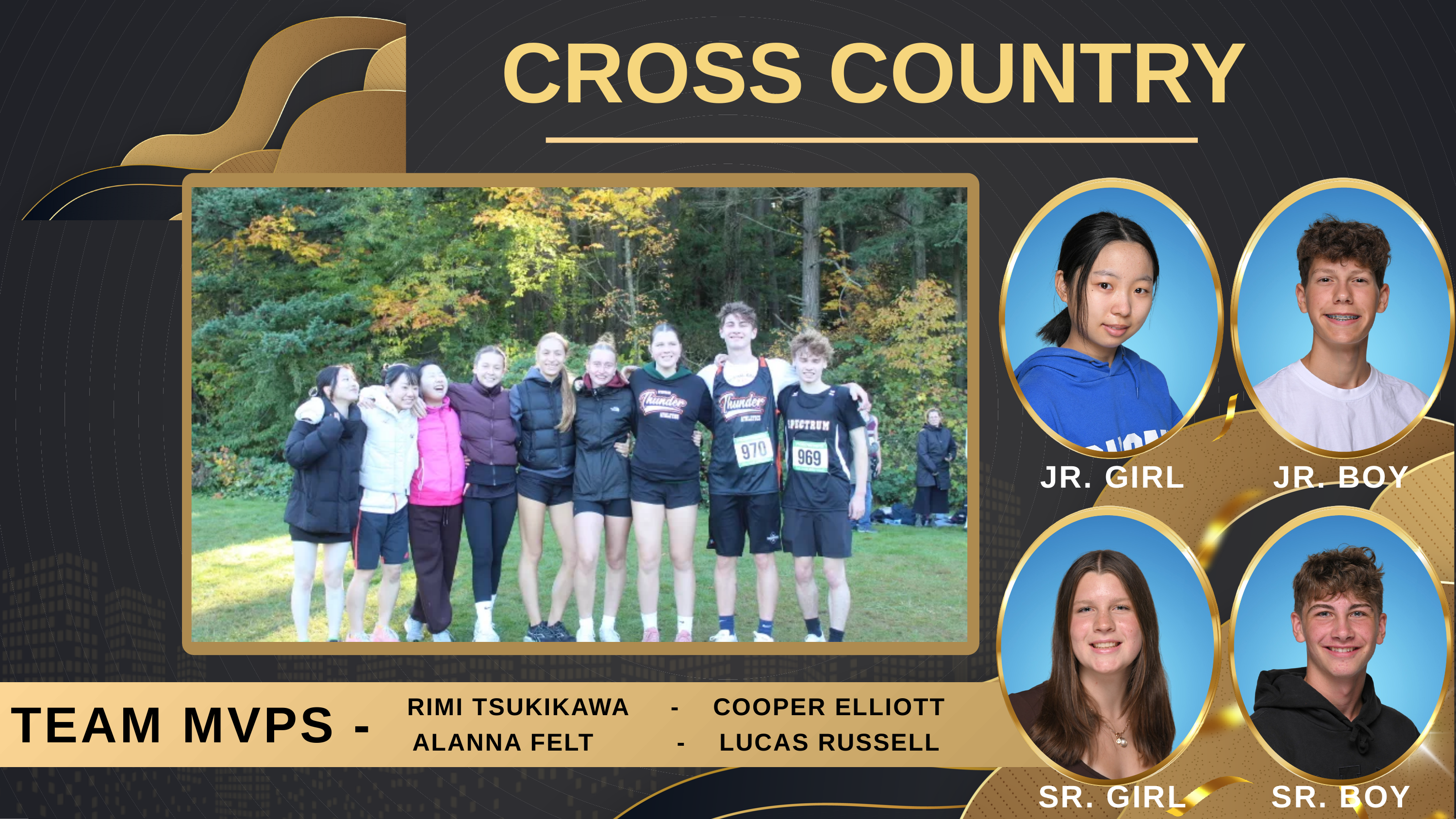

CROSS COUNTRY

RIMI TSUKIKAWA     -    COOPER ELLIOTT
ALANNA FELT          -    LUCAS RUSSELL

JR. GIRL
JR. BOY

TEAM MVPS -

SR. GIRL
SR. BOY